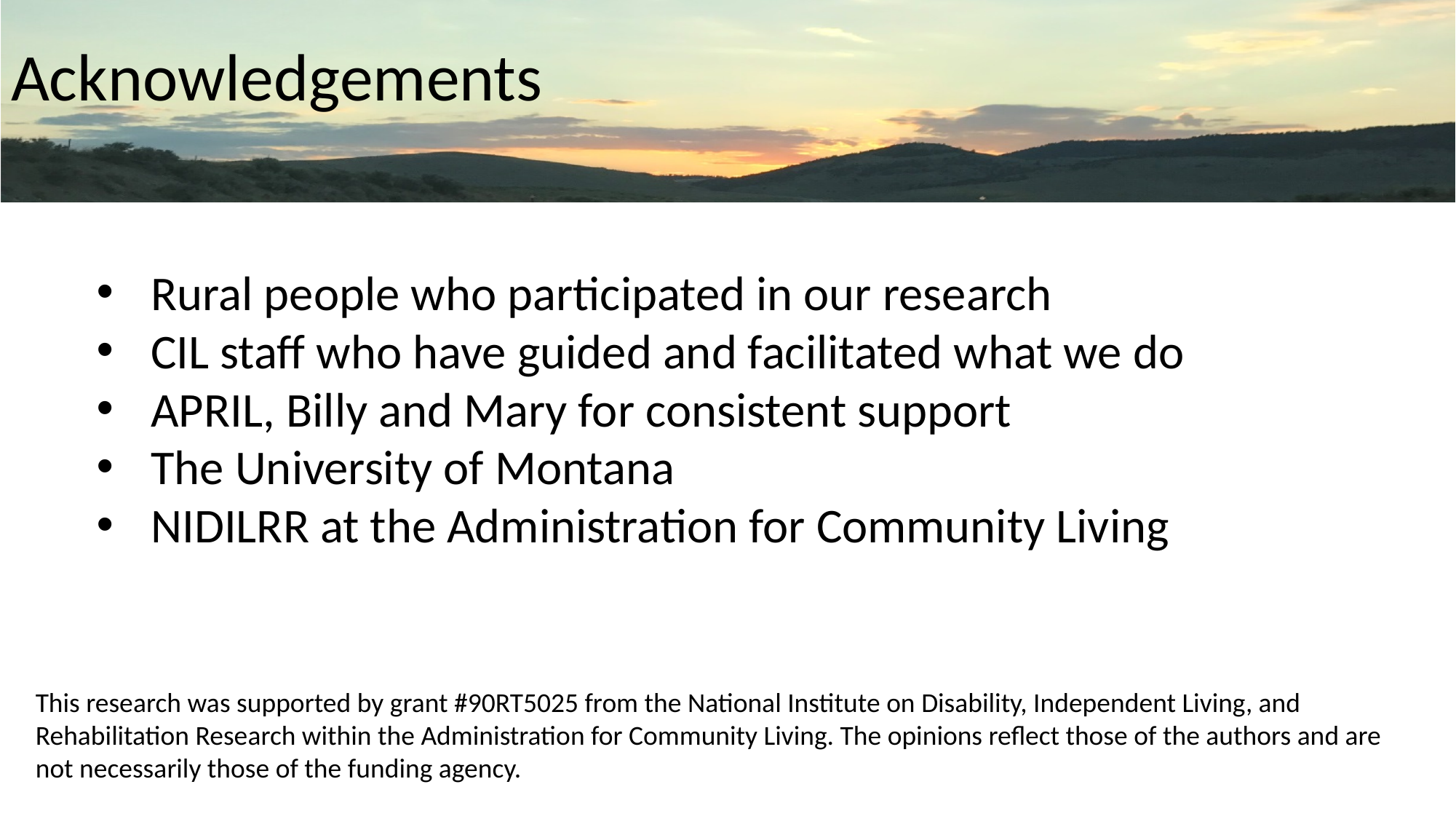

Acknowledgements
Rural people who participated in our research
CIL staff who have guided and facilitated what we do
APRIL, Billy and Mary for consistent support
The University of Montana
NIDILRR at the Administration for Community Living

This research was supported by grant #90RT5025 from the National Institute on Disability, Independent Living, and Rehabilitation Research within the Administration for Community Living. The opinions reflect those of the authors and are not necessarily those of the funding agency.